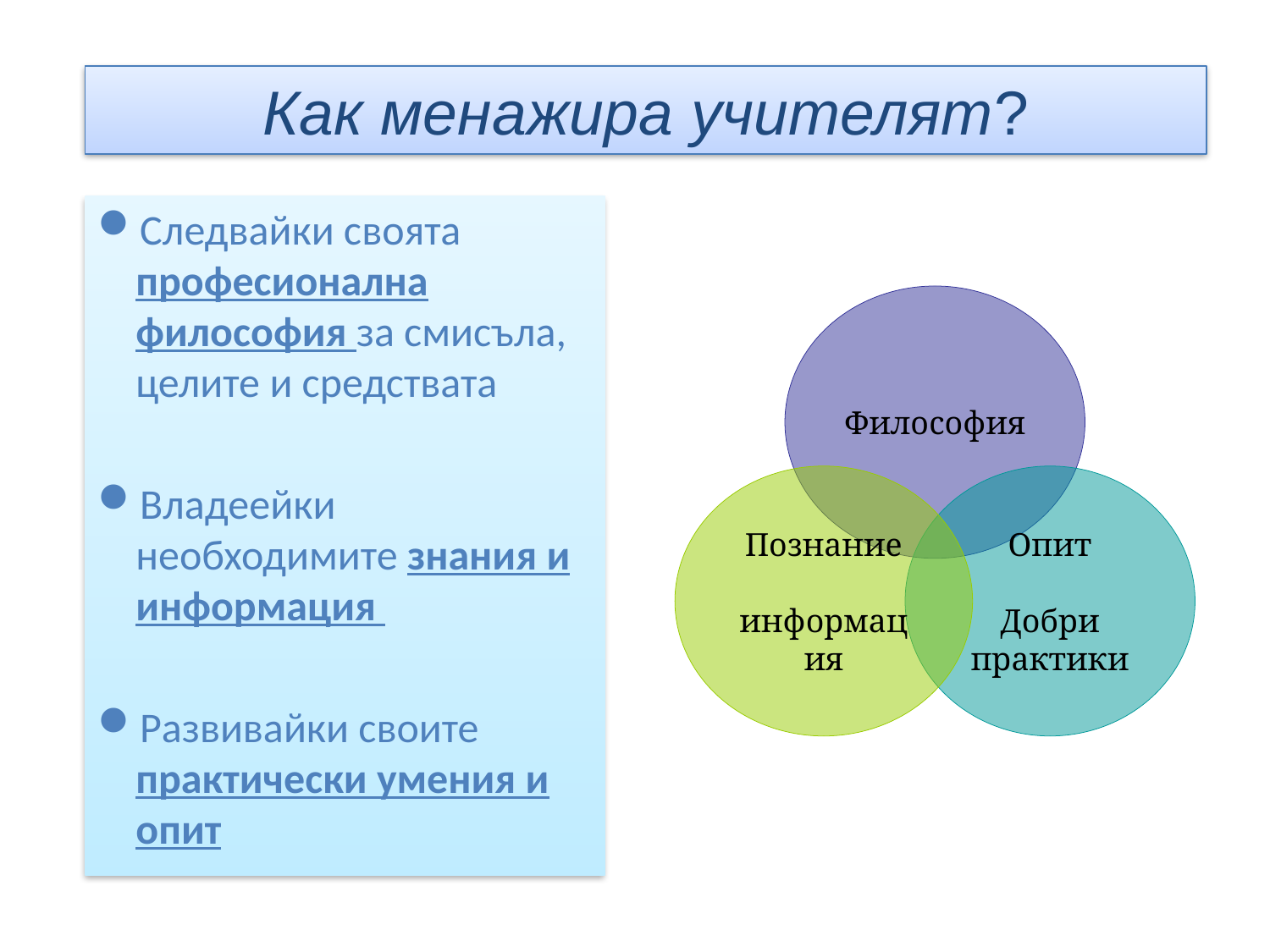

# Как менажира учителят?
Следвайки своята професионална философия за смисъла, целите и средствата

Владеейки необходимите знания и информация

Развивайки своите практически умения и опит

Философия
Познание

информация
Опит

Добри практики